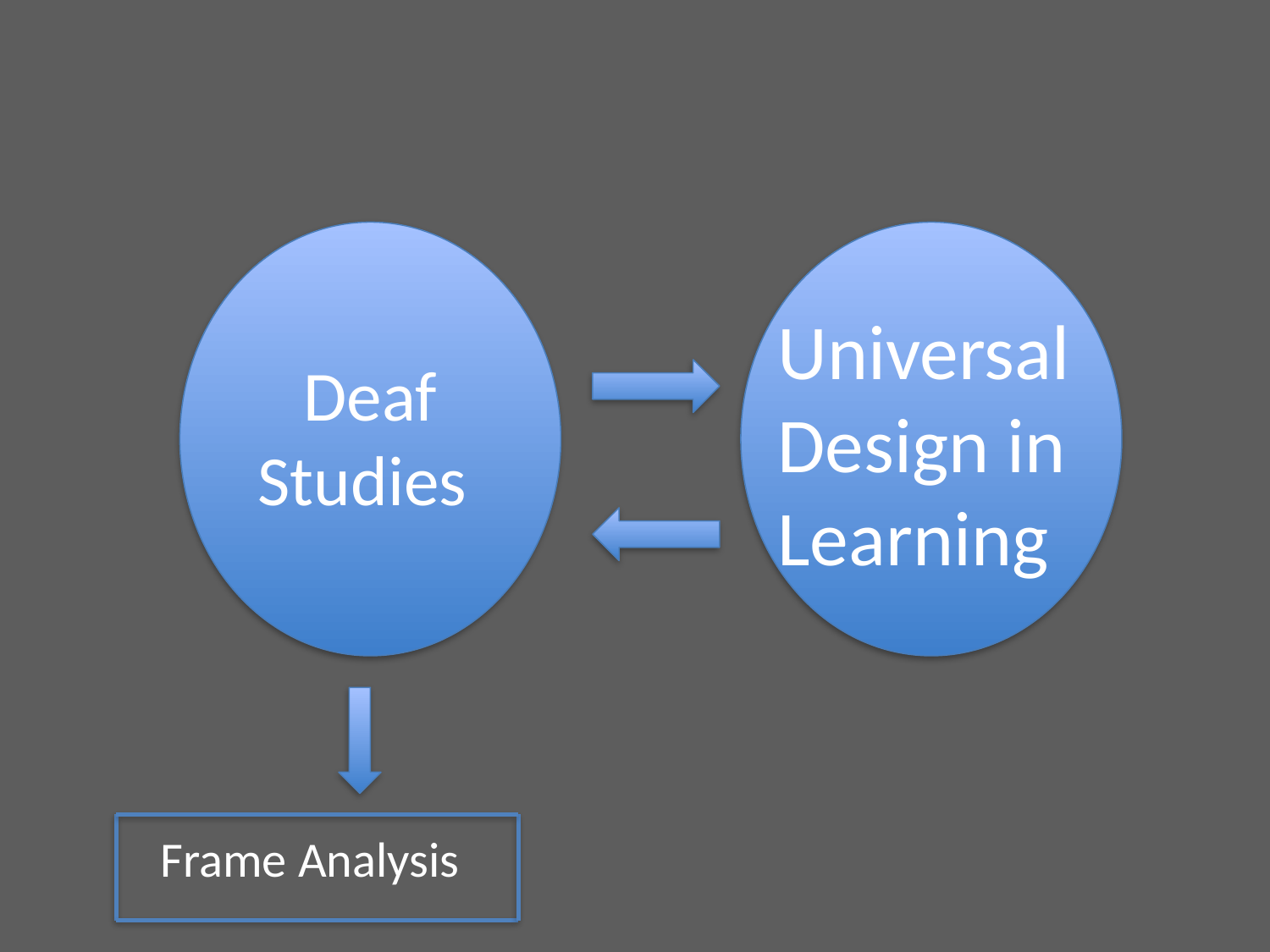

Universal Design in Learning
Deaf Studies

Frame Analysis